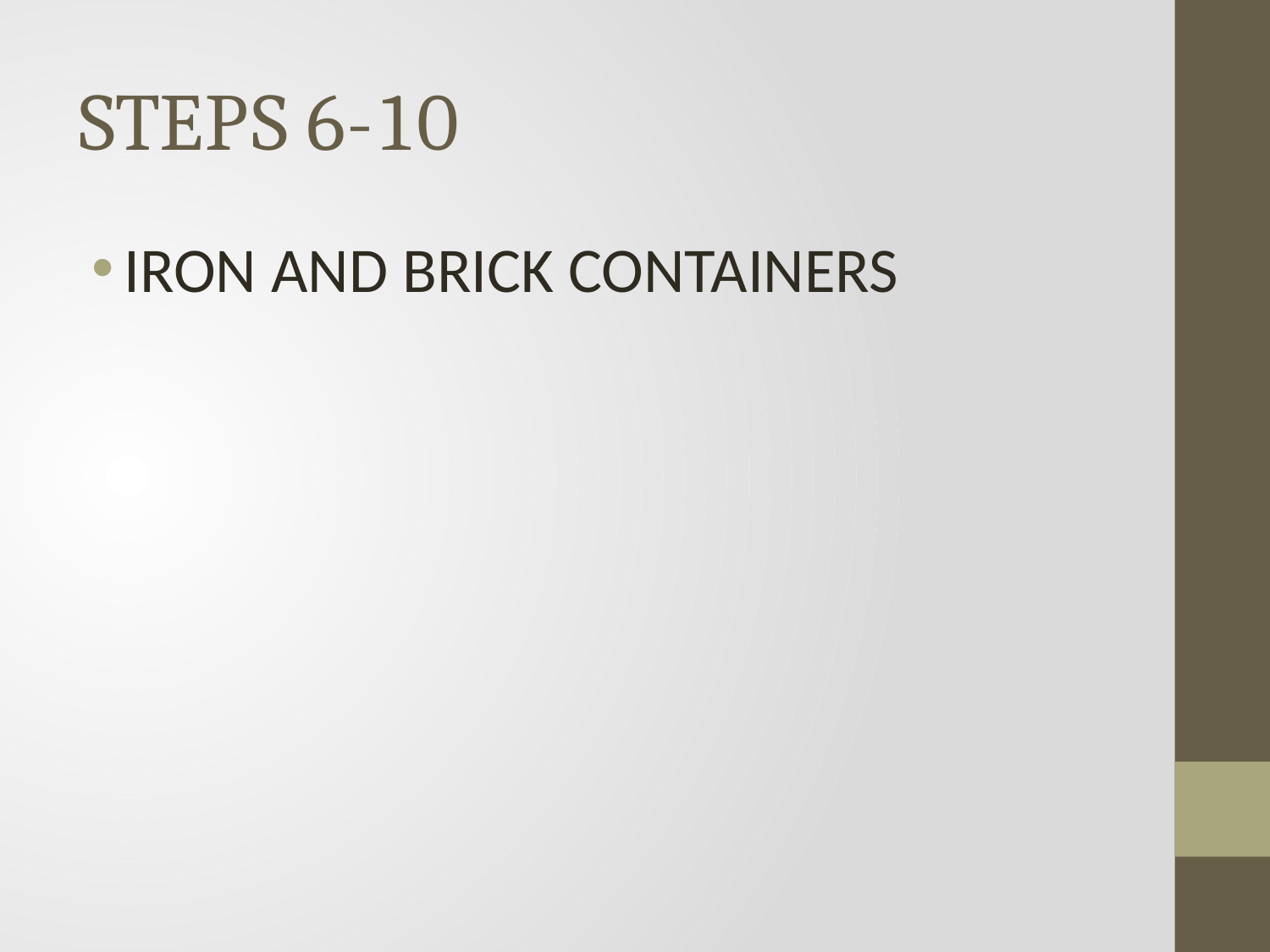

# STEPS 6-10
IRON AND BRICK CONTAINERS